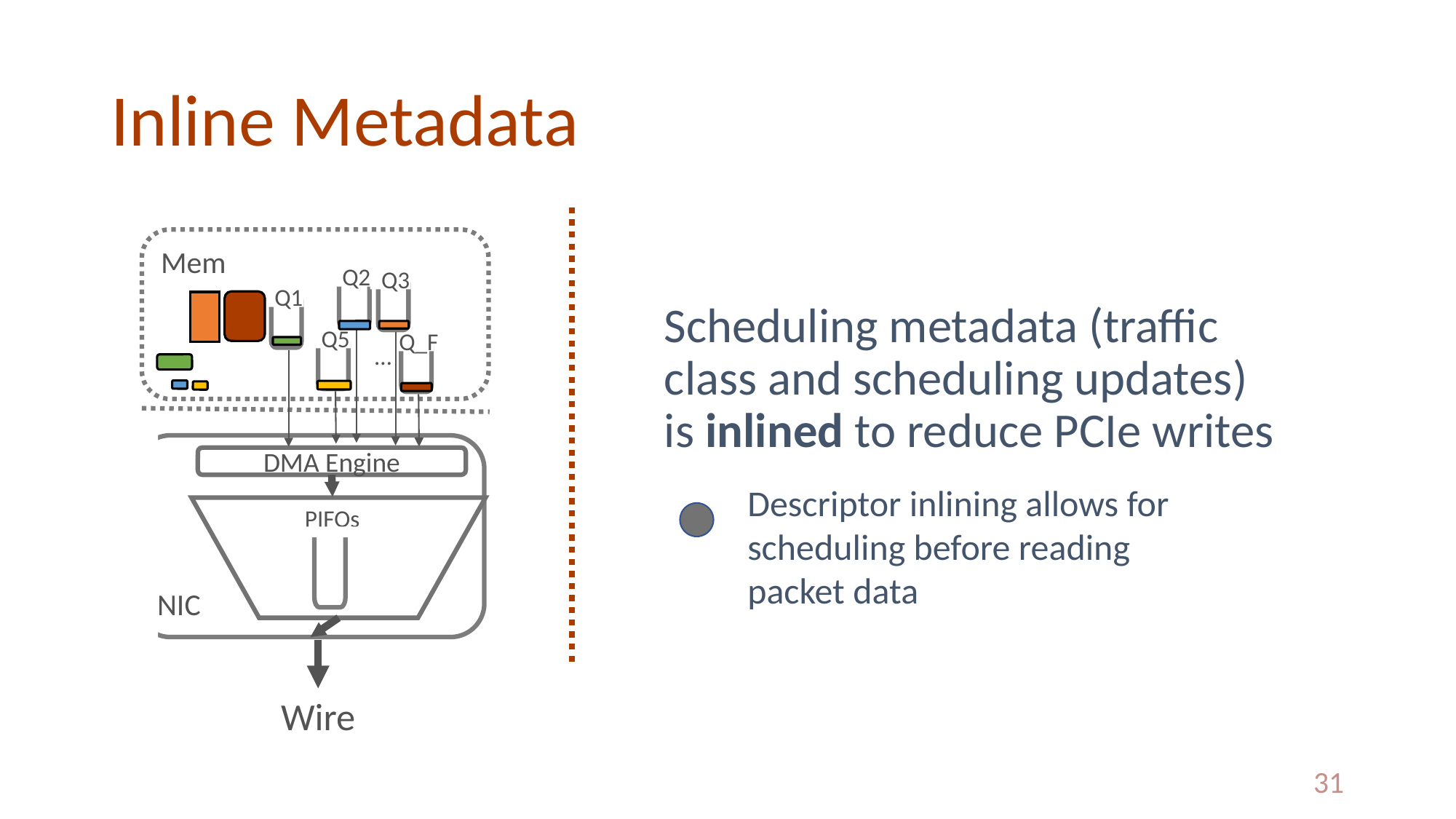

# Inline Metadata
Mem
Q2

Q3

Q1

Scheduling metadata (traffic class and scheduling updates) is inlined to reduce PCIe writes

Q5

Q_F

…

NIC
DMA Engine
Descriptor inlining allows for scheduling before reading packet data

PIFOs

Wire
31